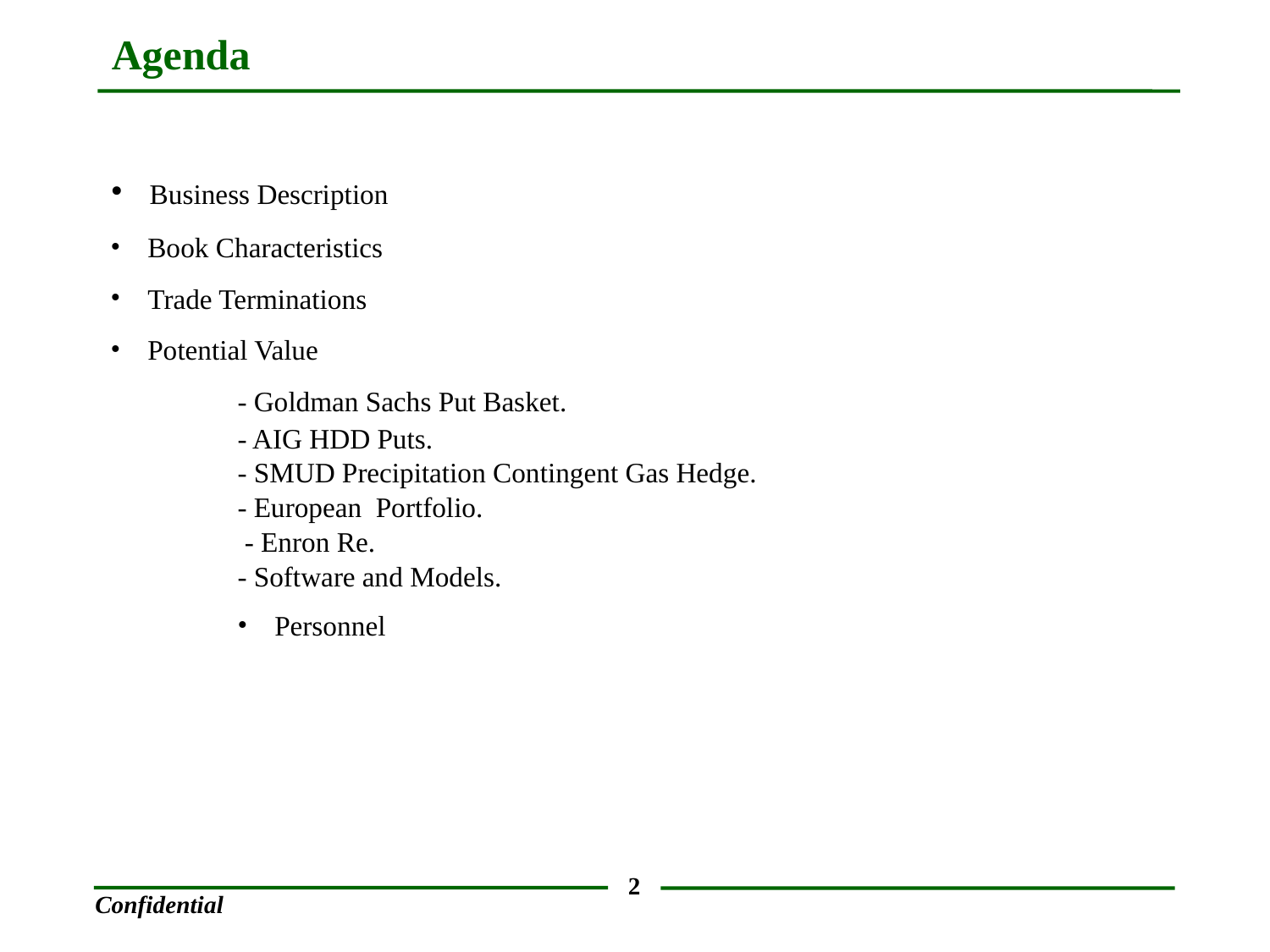

Agenda

 Business Description
 Book Characteristics
 Trade Terminations
 Potential Value
	- Goldman Sachs Put Basket.
 	- AIG HDD Puts.
 	- SMUD Precipitation Contingent Gas Hedge.
 	- European  Portfolio.
 	 - Enron Re.
- Software and Models.
 Personnel

2
Confidential